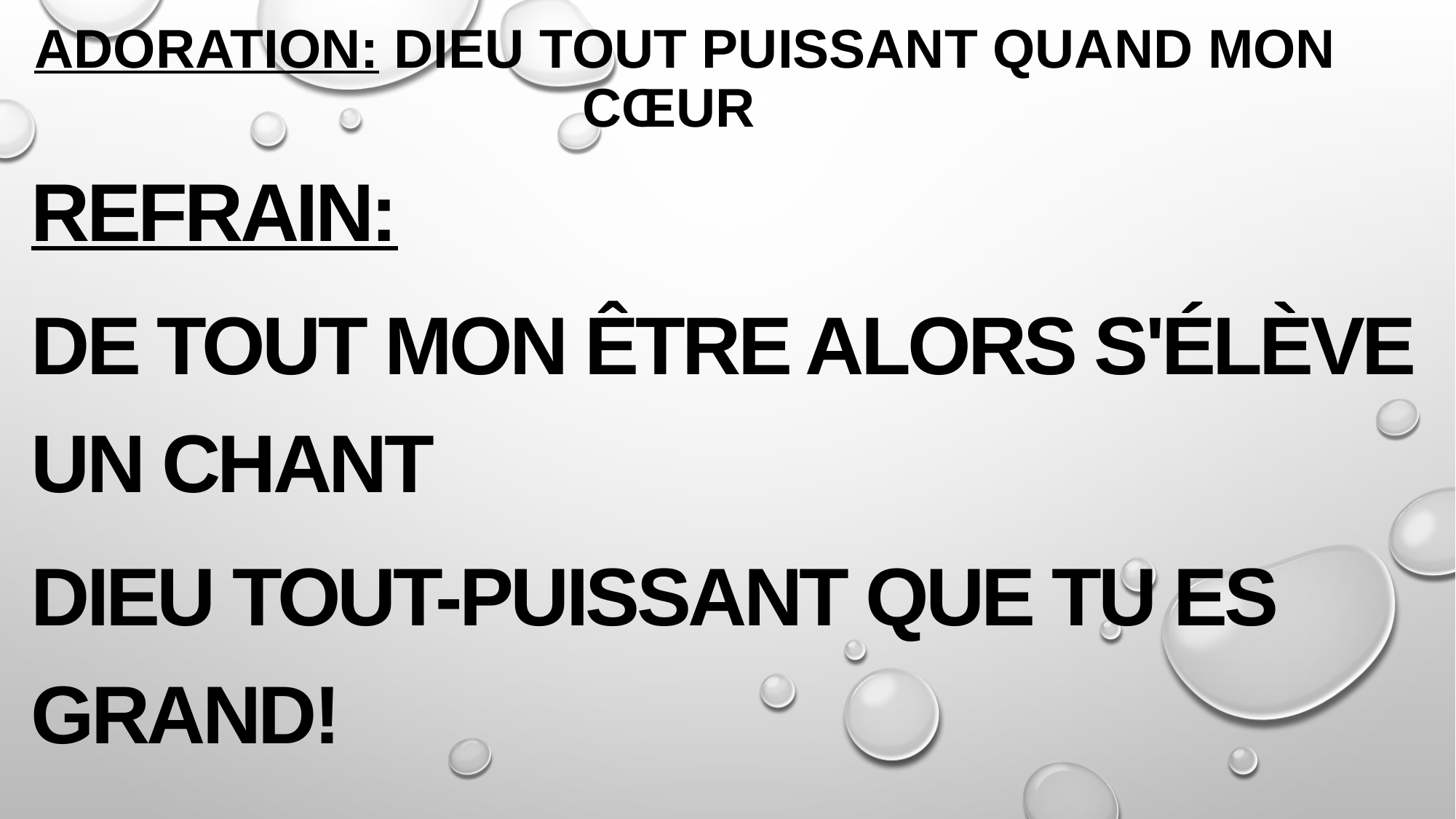

# ADORATION: Dieu tout puissant quand mon cœur!!
REFRAIN:
De tout mon être alors s'élève un chant
Dieu Tout-Puissant que tu es  Grand!